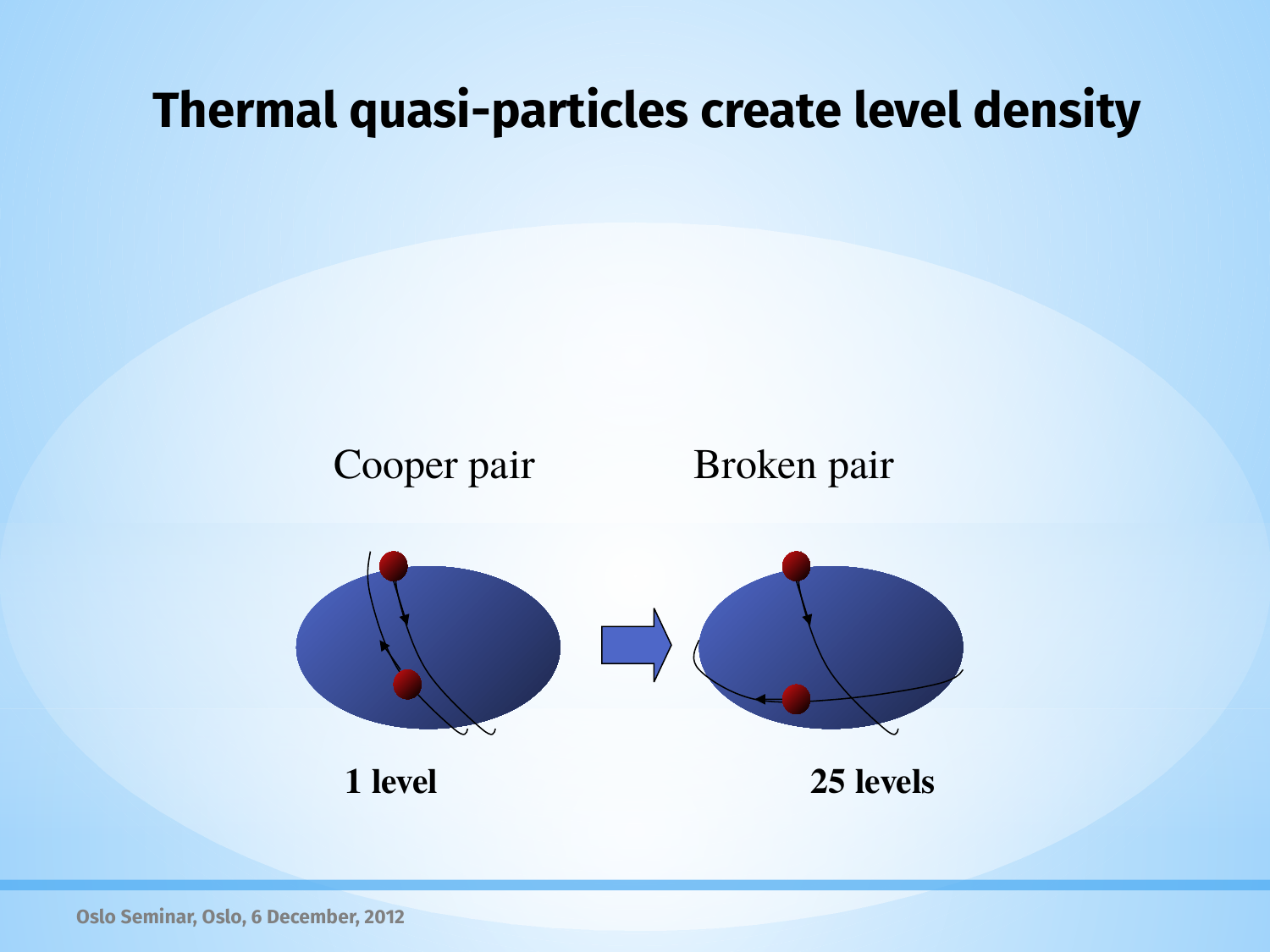

# Thermal quasi-particles create level density
Cooper pair               Broken pair

1 level                                          25 levels

Oslo Seminar, Oslo, 6 December, 2012